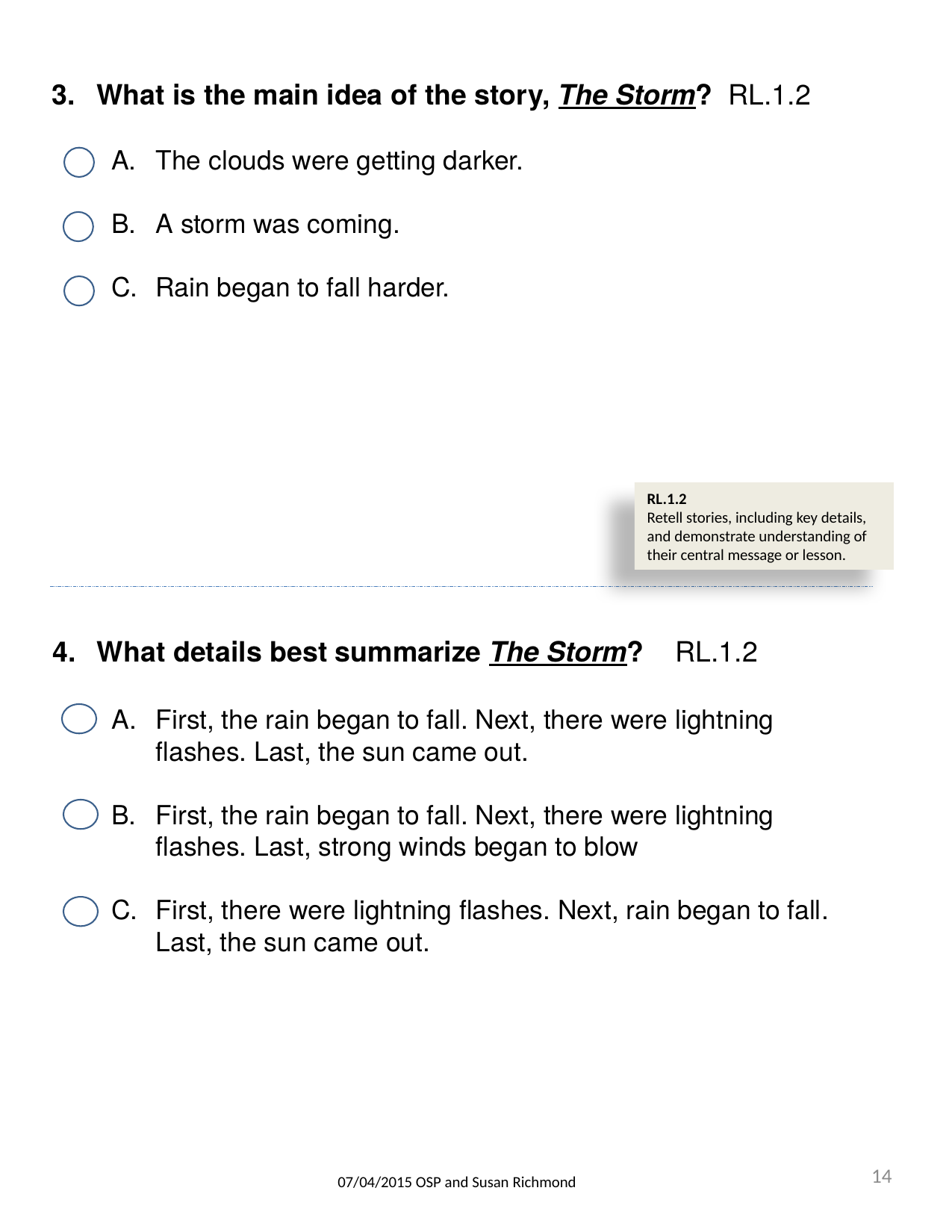

What is the main idea of the story, The Storm?  RL.1.2

The clouds were getting darker.

A storm was coming.

Rain began to fall harder.

RL.1.2
Retell stories, including key details, and demonstrate understanding of their central message or lesson.
What details best summarize The Storm?    RL.1.2

First, the rain began to fall. Next, there were lightning flashes. Last, the sun came out.

First, the rain began to fall. Next, there were lightning flashes. Last, strong winds began to blow

First, there were lightning flashes. Next, rain began to fall. Last, the sun came out.

14